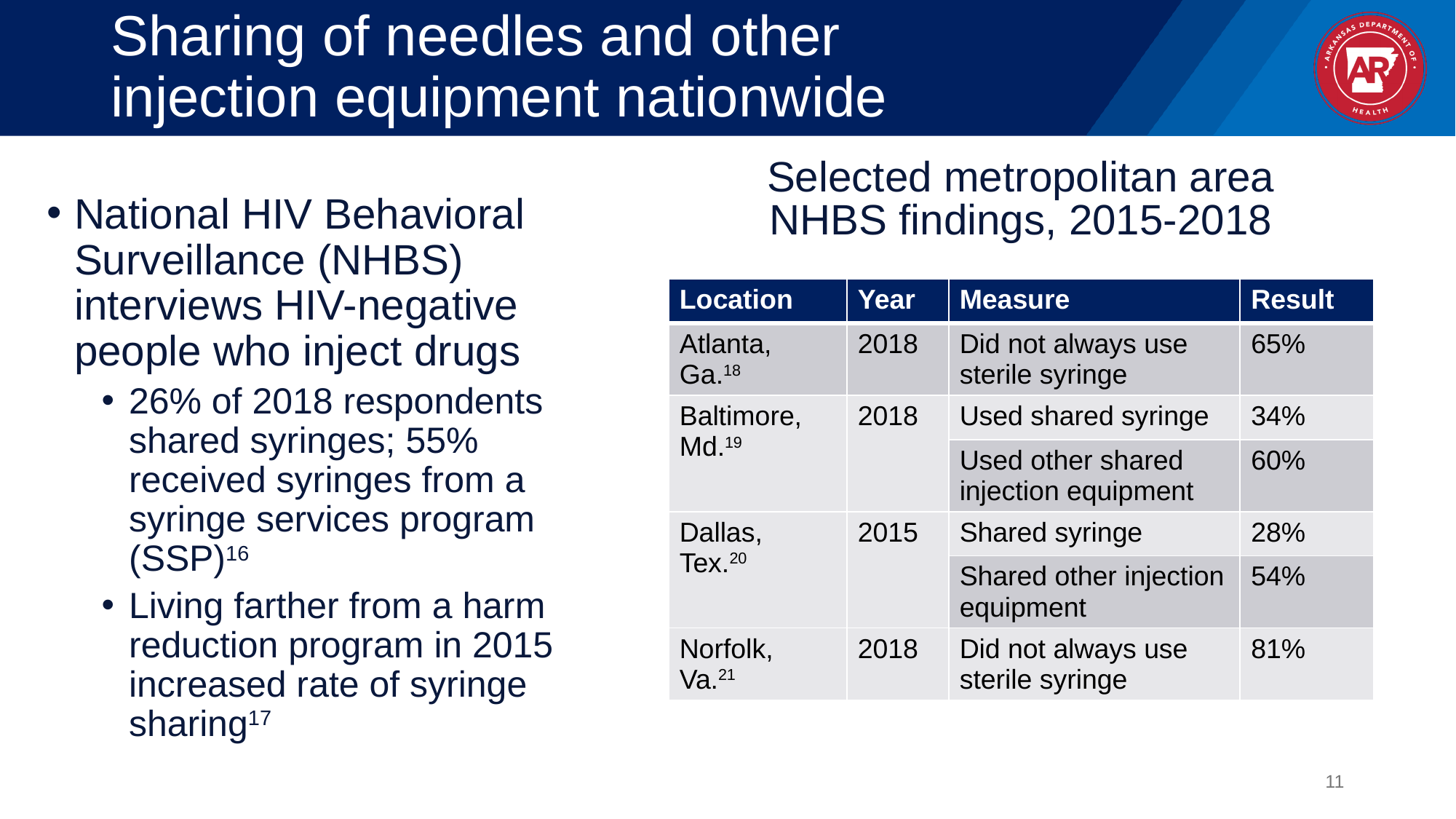

# Sharing of needles and other injection equipment nationwide
Selected metropolitan area NHBS findings, 2015-2018
National HIV Behavioral Surveillance (NHBS) interviews HIV-negative people who inject drugs
26% of 2018 respondents shared syringes; 55% received syringes from a syringe services program (SSP)16
Living farther from a harm reduction program in 2015 increased rate of syringe sharing17
| Location | Year | Measure | Result |
| --- | --- | --- | --- |
| Atlanta, Ga.18 | 2018 | Did not always use sterile syringe | 65% |
| Baltimore, Md.19 | 2018 | Used shared syringe | 34% |
|  |  | Used other shared injection equipment | 60% |
| Dallas, Tex.20 | 2015 | Shared syringe | 28% |
|  |  | Shared other injection equipment | 54% |
| Norfolk, Va.21 | 2018 | Did not always use sterile syringe | 81% |
11